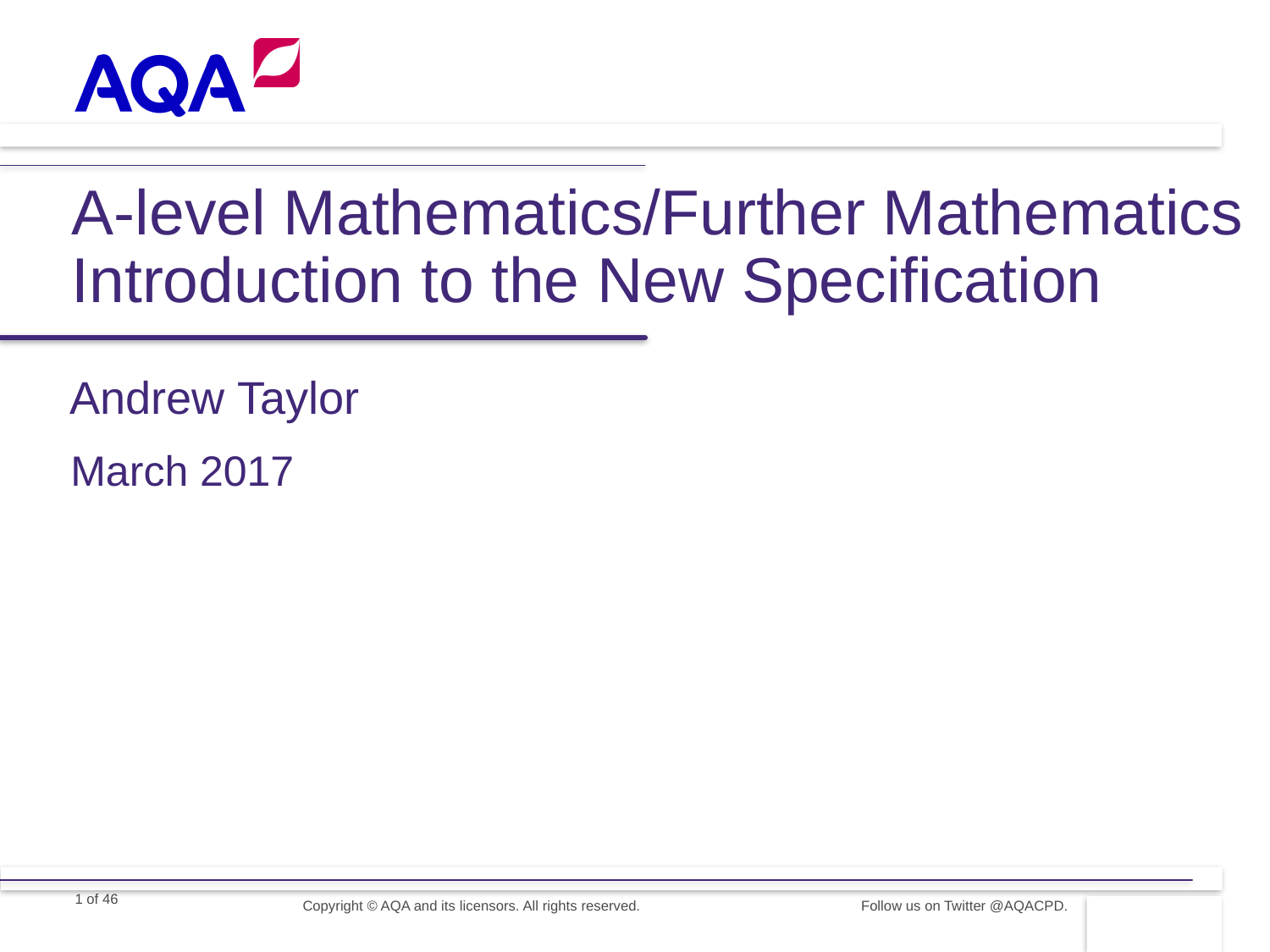

# A-level Mathematics/Further Mathematics Introduction to the New Specification
Andrew Taylor
March 2017
Copyright © AQA and its licensors. All rights reserved.
Follow us on Twitter @AQACPD.